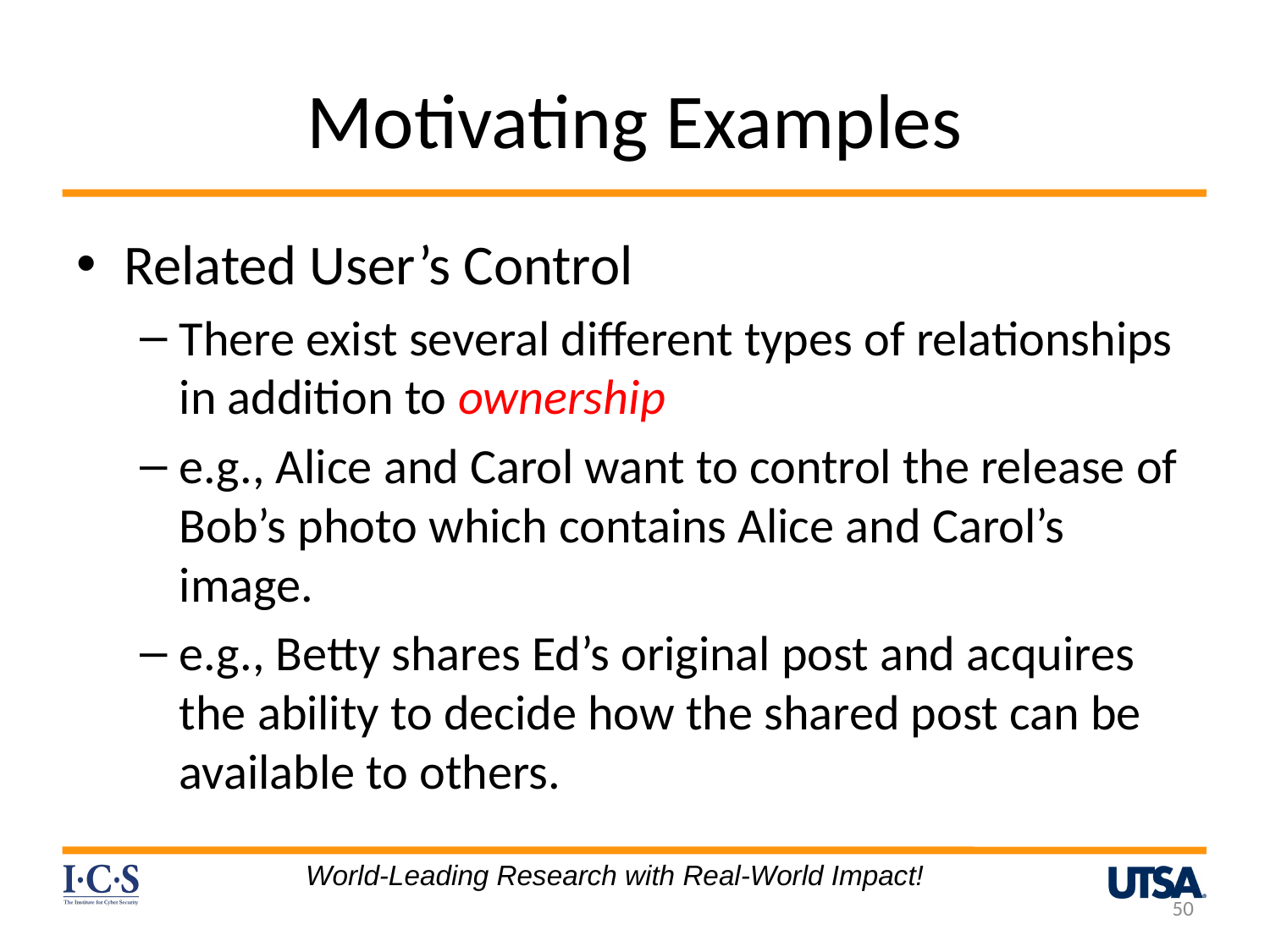

# Motivating Examples
Related User’s Control
There exist several different types of relationships in addition to ownership
e.g., Alice and Carol want to control the release of Bob’s photo which contains Alice and Carol’s image.
e.g., Betty shares Ed’s original post and acquires the ability to decide how the shared post can be available to others.
World-Leading Research with Real-World Impact!
50